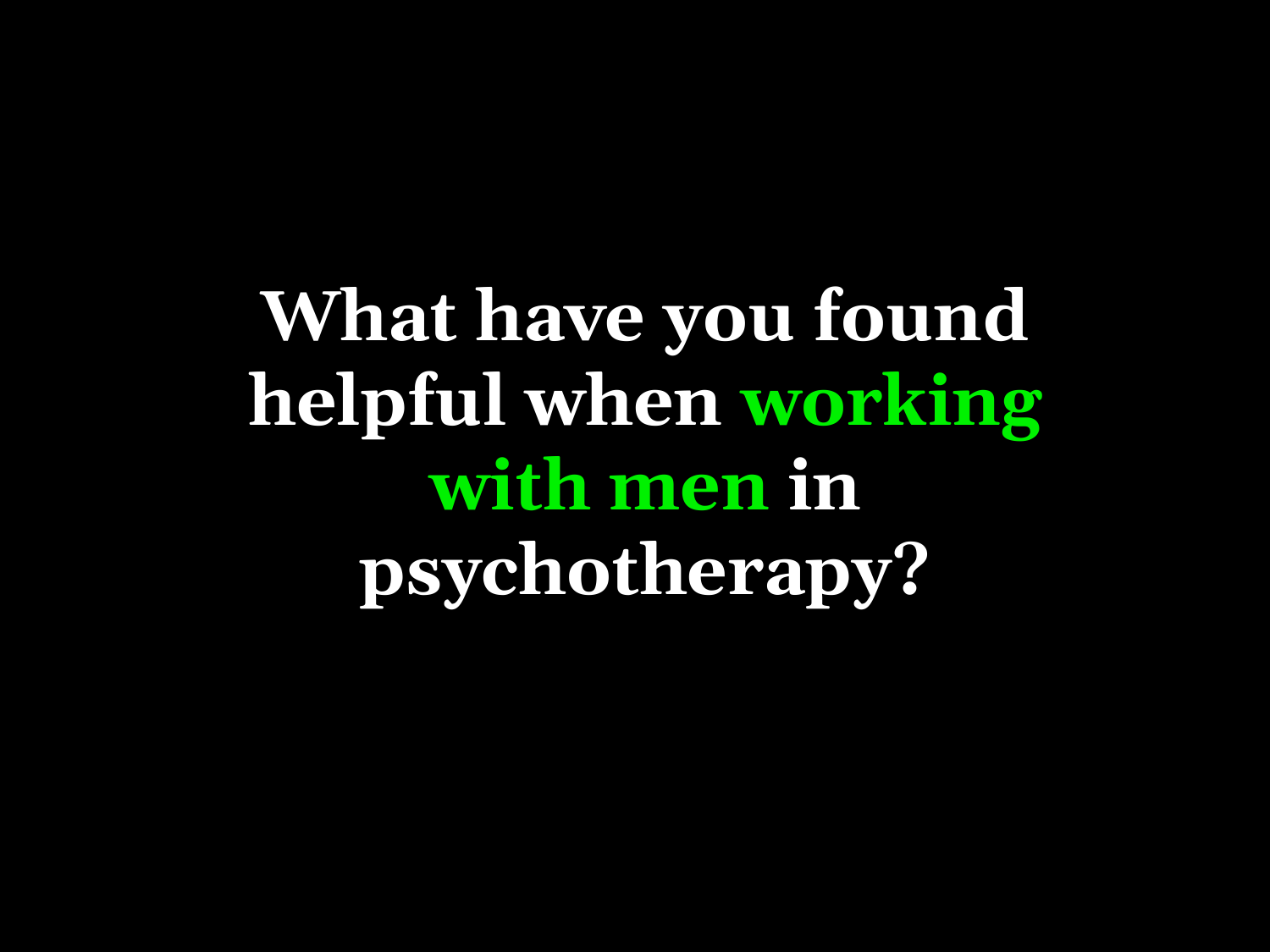

What have you found helpful when working with men in psychotherapy?